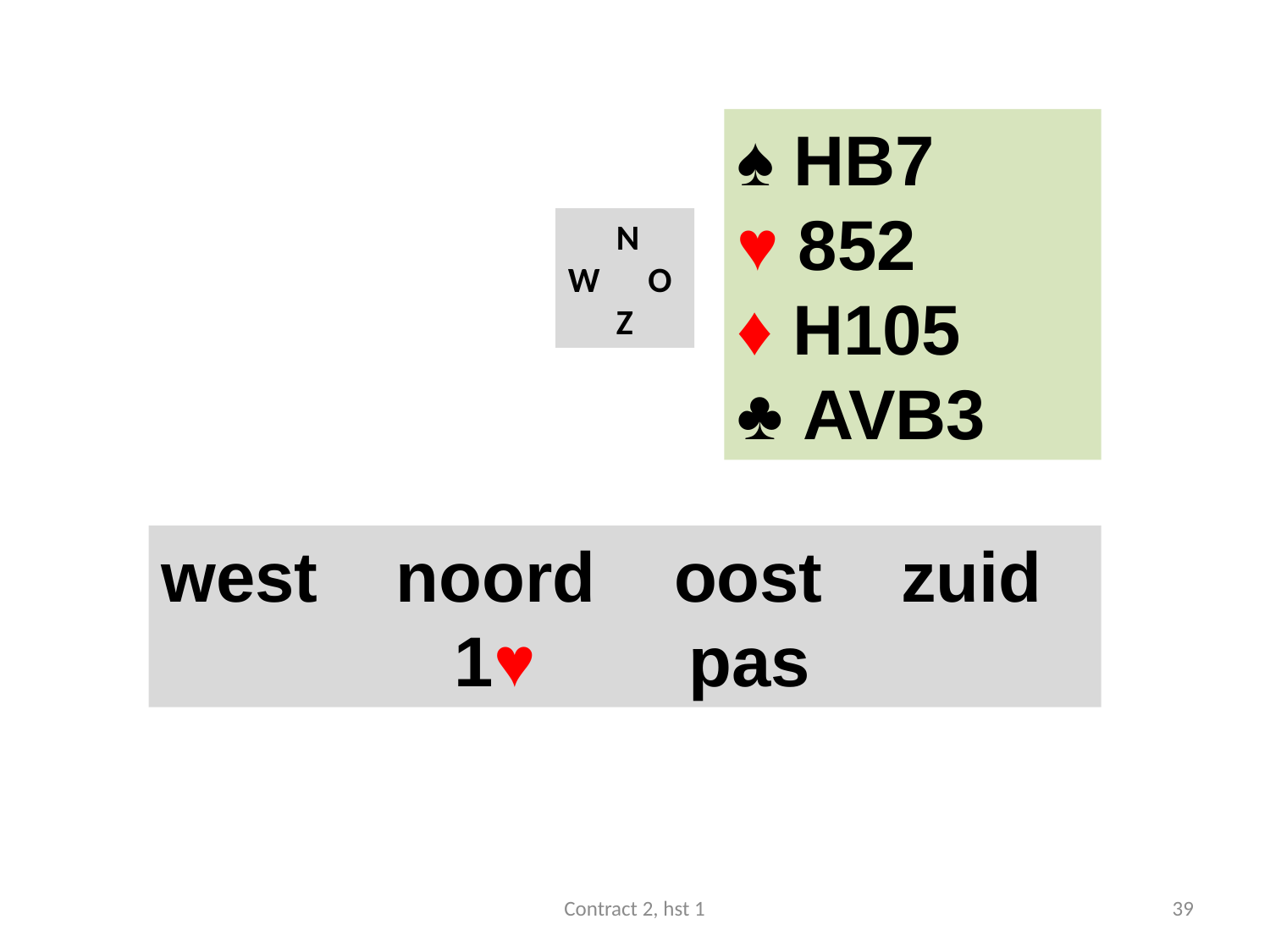

#
♠ HB7
♥ 852
♦ H105
♣ AVB3
      N
W      O
      Z
west    noord    oost    zuid
    		  1♥   	 pas

Contract 2, hst 1
39